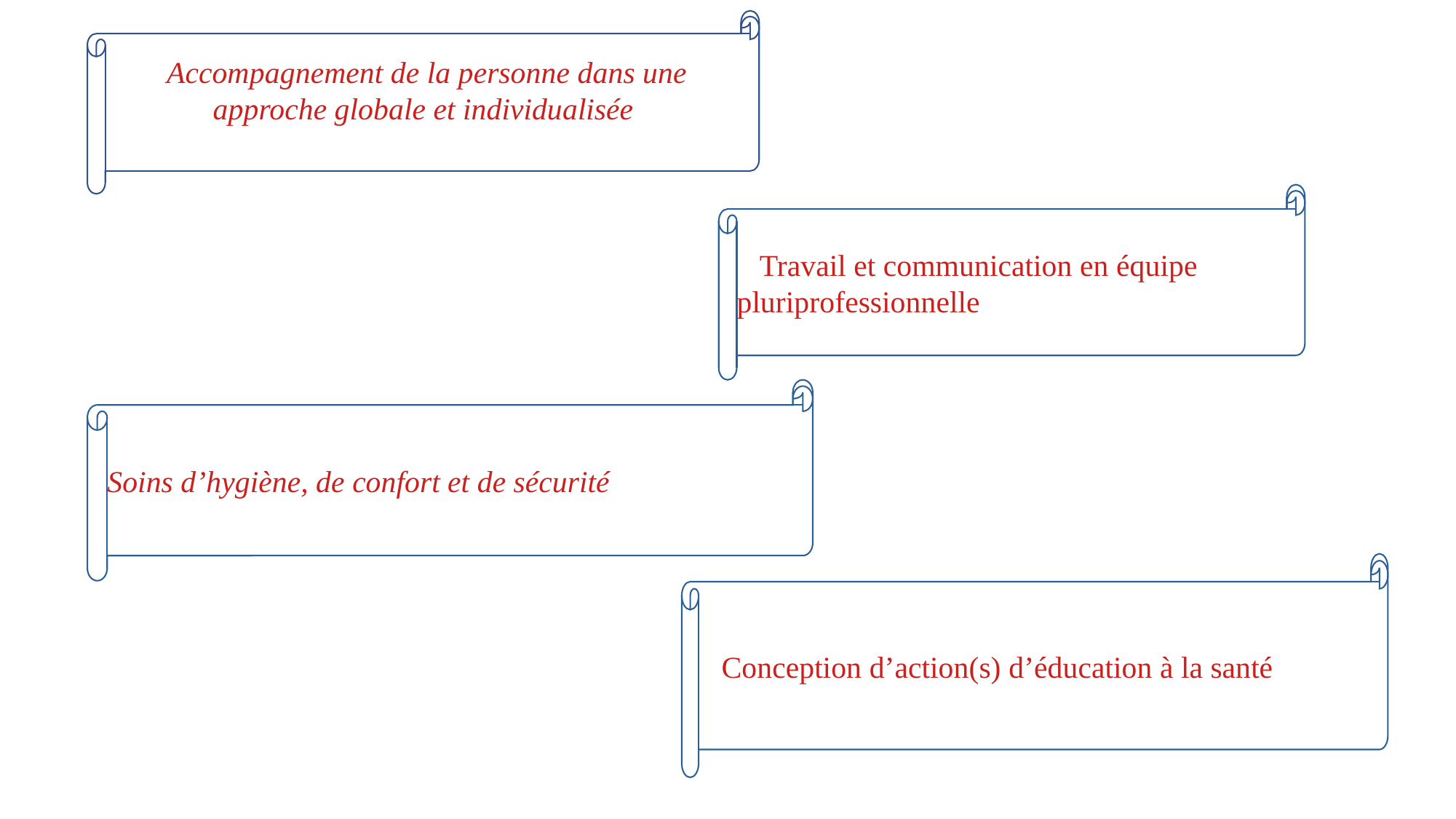

Accompagnement de la personne dans une approche globale et individualisée

   Travail et communication en équipe pluriprofessionnelle
Soins d’hygiène, de confort et de sécurité
   Conception d’action(s) d’éducation à la santé